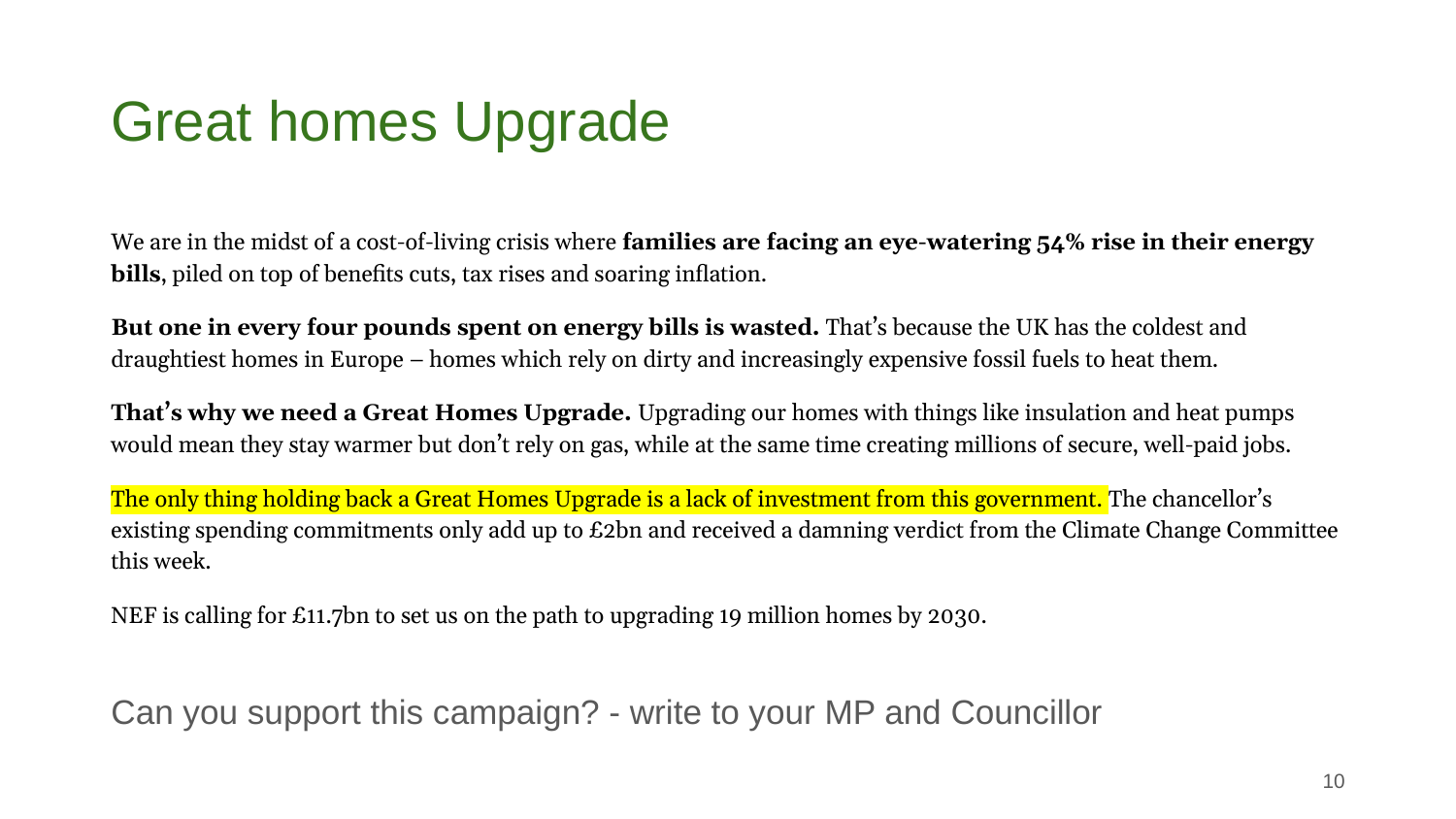

# Great homes Upgrade
We are in the midst of a cost-of-living crisis where families are facing an eye-watering 54% rise in their energy bills, piled on top of benefits cuts, tax rises and soaring inflation.
But one in every four pounds spent on energy bills is wasted. That’s because the UK has the coldest and draughtiest homes in Europe – homes which rely on dirty and increasingly expensive fossil fuels to heat them.
That’s why we need a Great Homes Upgrade. Upgrading our homes with things like insulation and heat pumps would mean they stay warmer but don’t rely on gas, while at the same time creating millions of secure, well-paid jobs.
The only thing holding back a Great Homes Upgrade is a lack of investment from this government. The chancellor’s existing spending commitments only add up to £2bn and received a damning verdict from the Climate Change Committee this week.
NEF is calling for £11.7bn to set us on the path to upgrading 19 million homes by 2030.

Can you support this campaign? - write to your MP and Councillor
10